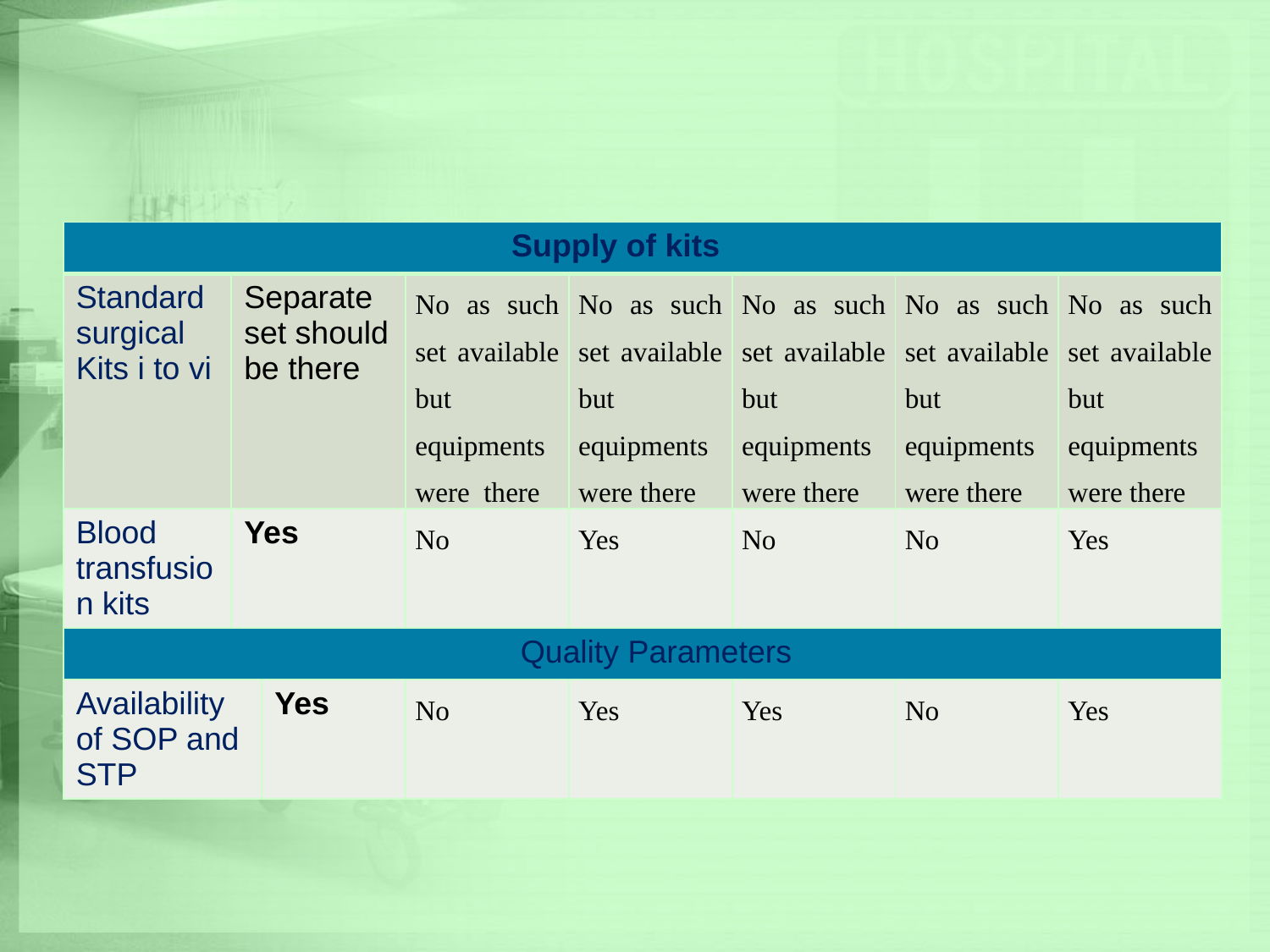

#
| Supply of kits |  |  |  |  |  |  |  |
| --- | --- | --- | --- | --- | --- | --- | --- |
| Standard surgical Kits i to vi | Separate set should be there |  | No as such set available but equipments were there | No as such set available but equipments were there | No as such set available but equipments were there | No as such set available but equipments were there | No as such set available but equipments were there |
| Blood transfusion kits | Yes |  | No | Yes | No | No | Yes |
| Quality Parameters |  |  |  |  |  |  |  |
| Availability of SOP and STP |  | Yes | No | Yes | Yes | No | Yes |